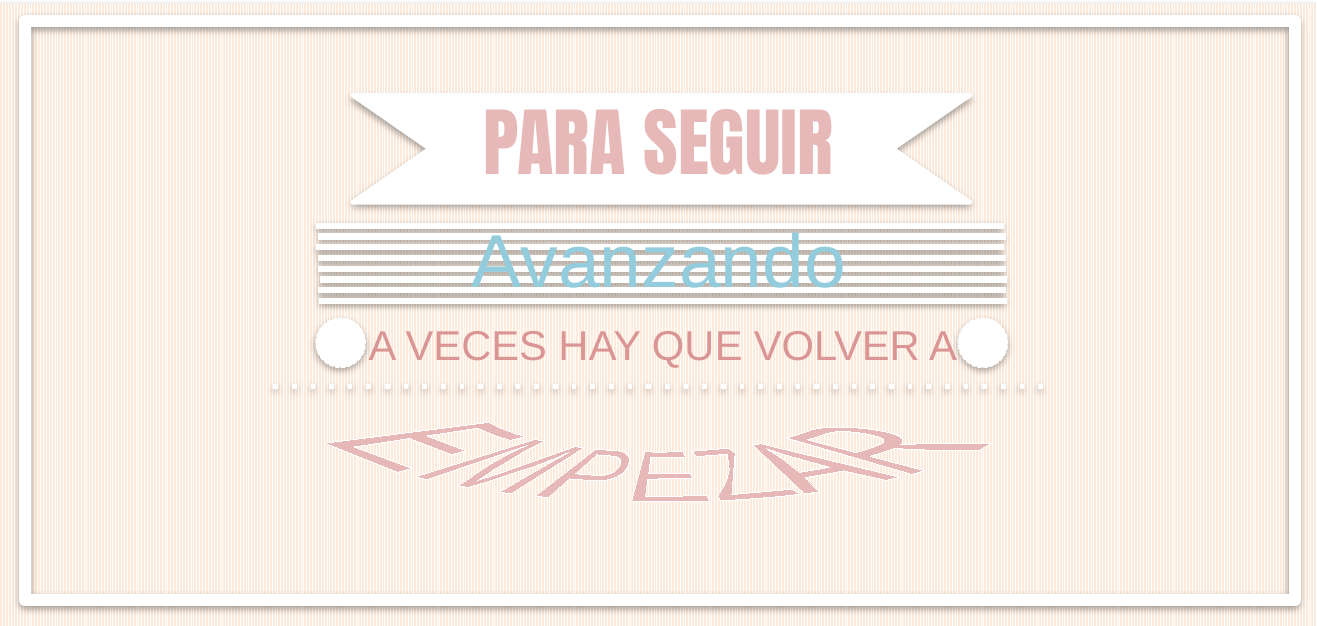

PARA SEGUIR

Avanzando
EMPEZAR
A VECES HAY QUE VOLVER A